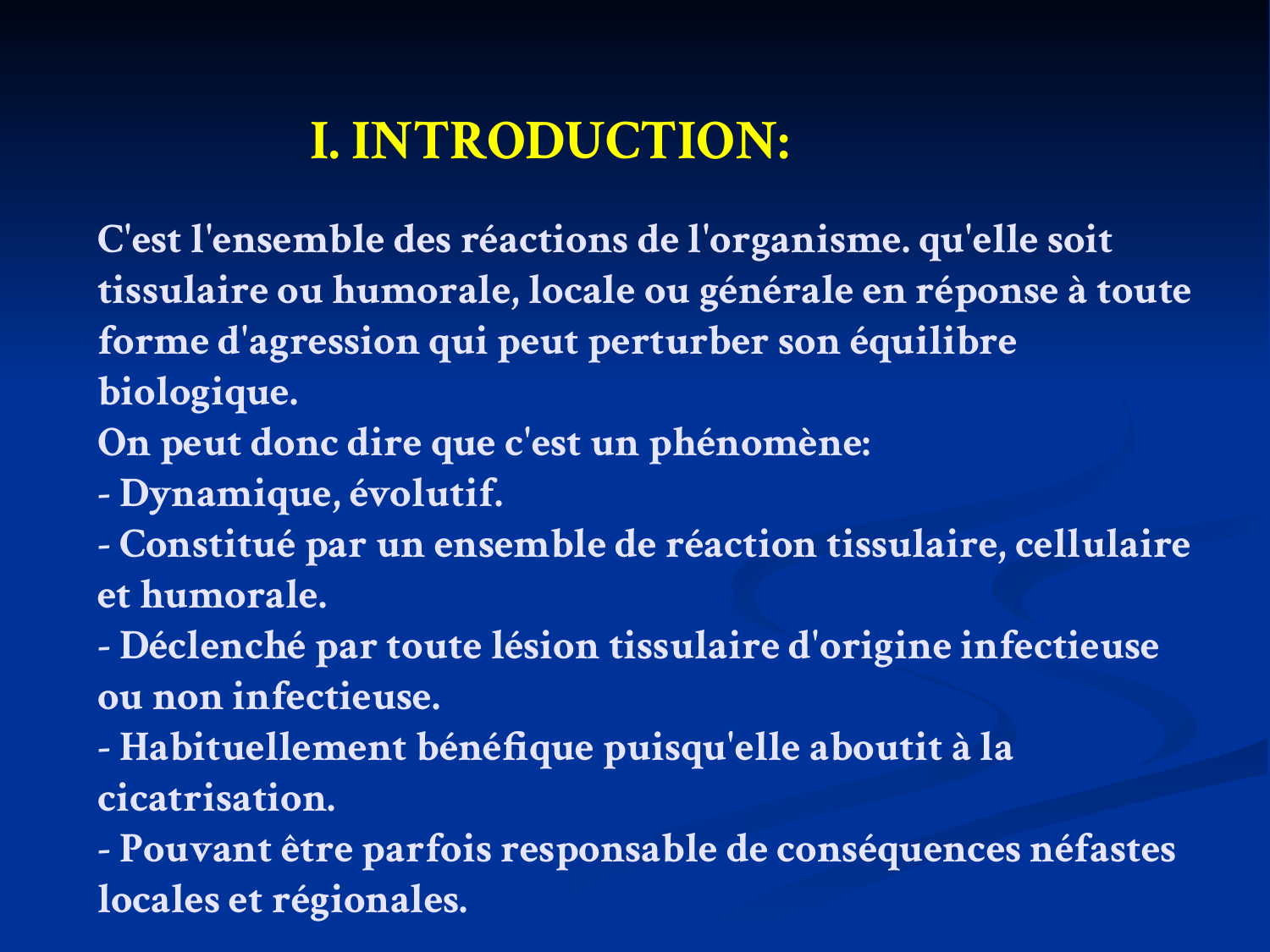

I. INTRODUCTION:
# C'est l'ensemble des réactions de l'organisme. qu'elle soit tissulaire ou humorale, locale ou générale en réponse à toute forme d'agression qui peut perturber son équilibre biologique. On peut donc dire que c'est un phénomène: - Dynamique, évolutif. - Constitué par un ensemble de réaction tissulaire, cellulaire et humorale. - Déclenché par toute lésion tissulaire d'origine infectieuse ou non infectieuse. - Habituellement bénéfique puisqu'elle aboutit à la cicatrisation. - Pouvant être parfois responsable de conséquences néfastes locales et régionales.